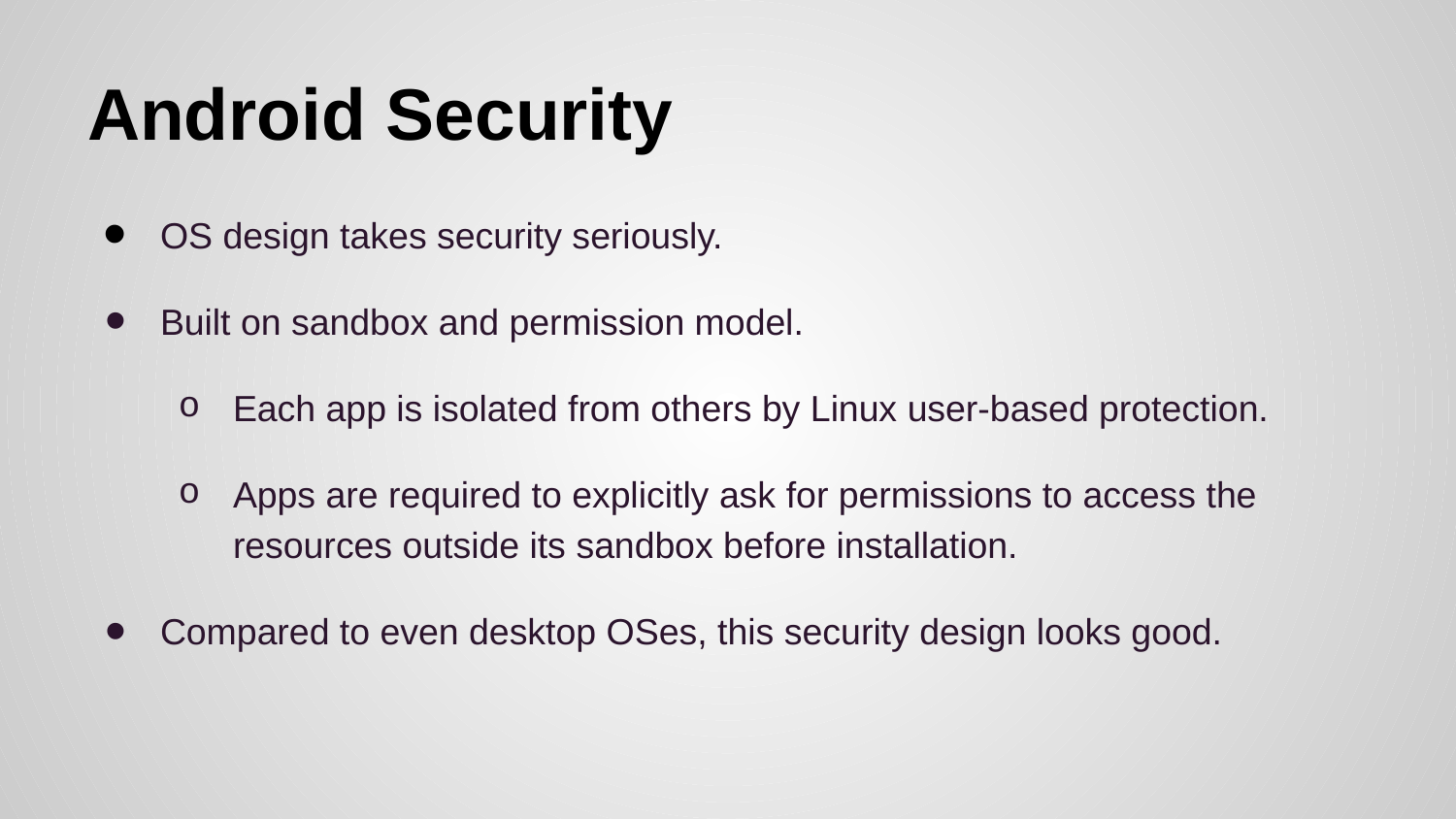

# Android Security
OS design takes security seriously.
Built on sandbox and permission model.
Each app is isolated from others by Linux user-based protection.
Apps are required to explicitly ask for permissions to access the resources outside its sandbox before installation.
Compared to even desktop OSes, this security design looks good.